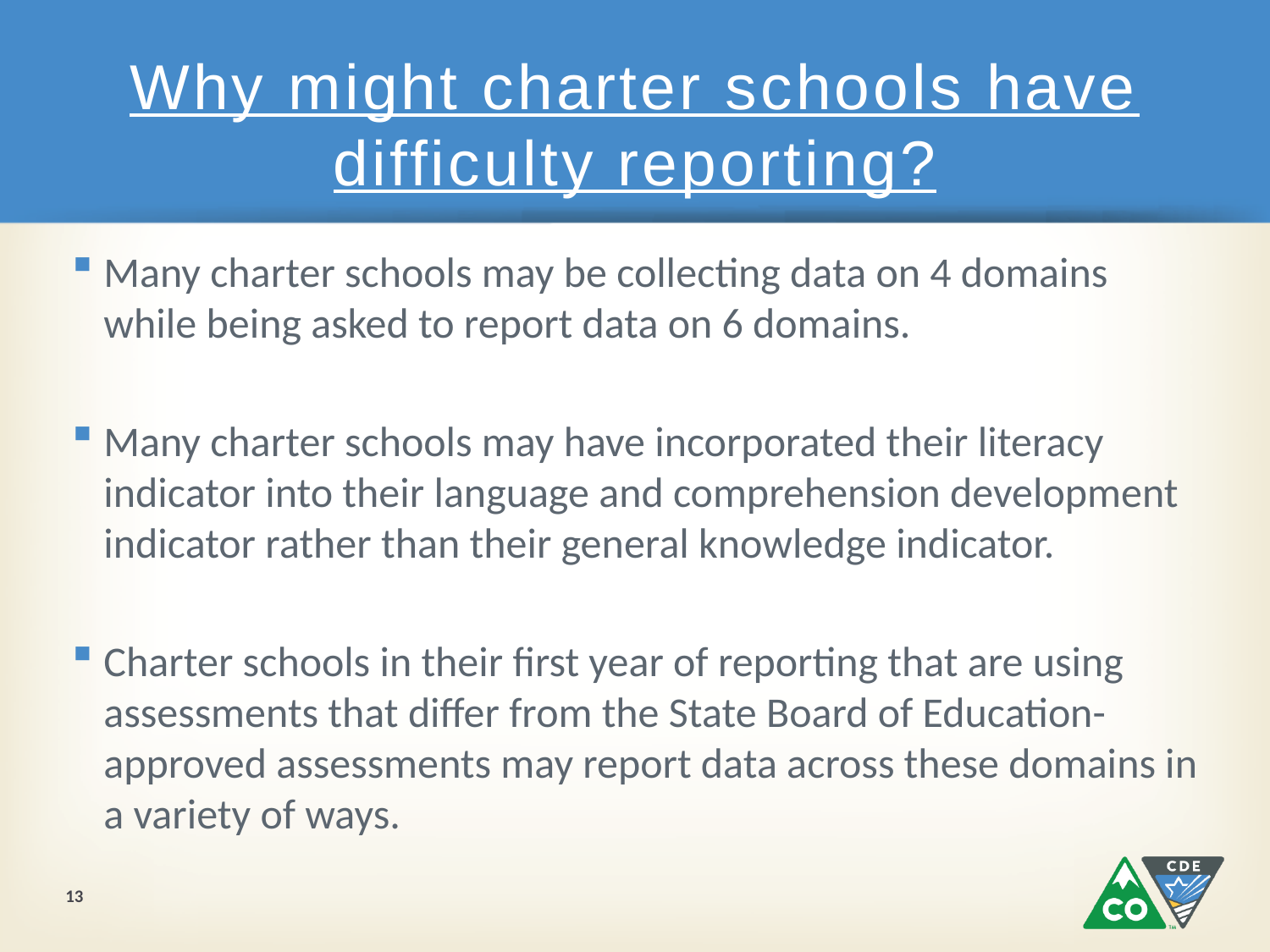

# Why might charter schools have difficulty reporting?
Many charter schools may be collecting data on 4 domains while being asked to report data on 6 domains.

Many charter schools may have incorporated their literacy indicator into their language and comprehension development indicator rather than their general knowledge indicator.

Charter schools in their first year of reporting that are using assessments that differ from the State Board of Education-approved assessments may report data across these domains in a variety of ways.

13